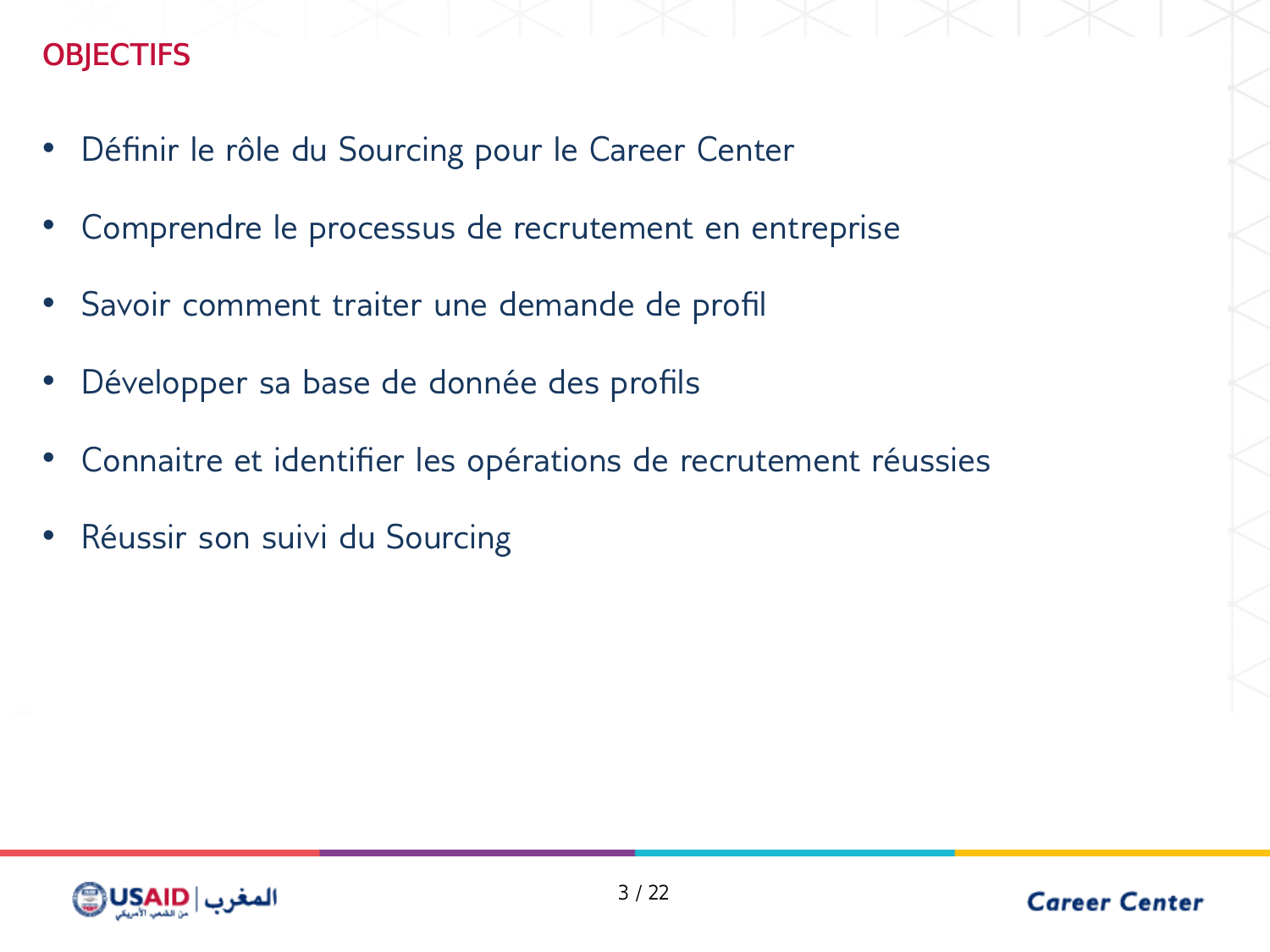

OBJECTIFS
Définir le rôle du Sourcing pour le Career Center
Comprendre le processus de recrutement en entreprise
Savoir comment traiter une demande de profil
Développer sa base de donnée des profils
Connaitre et identifier les opérations de recrutement réussies
Réussir son suivi du Sourcing

3 / 22